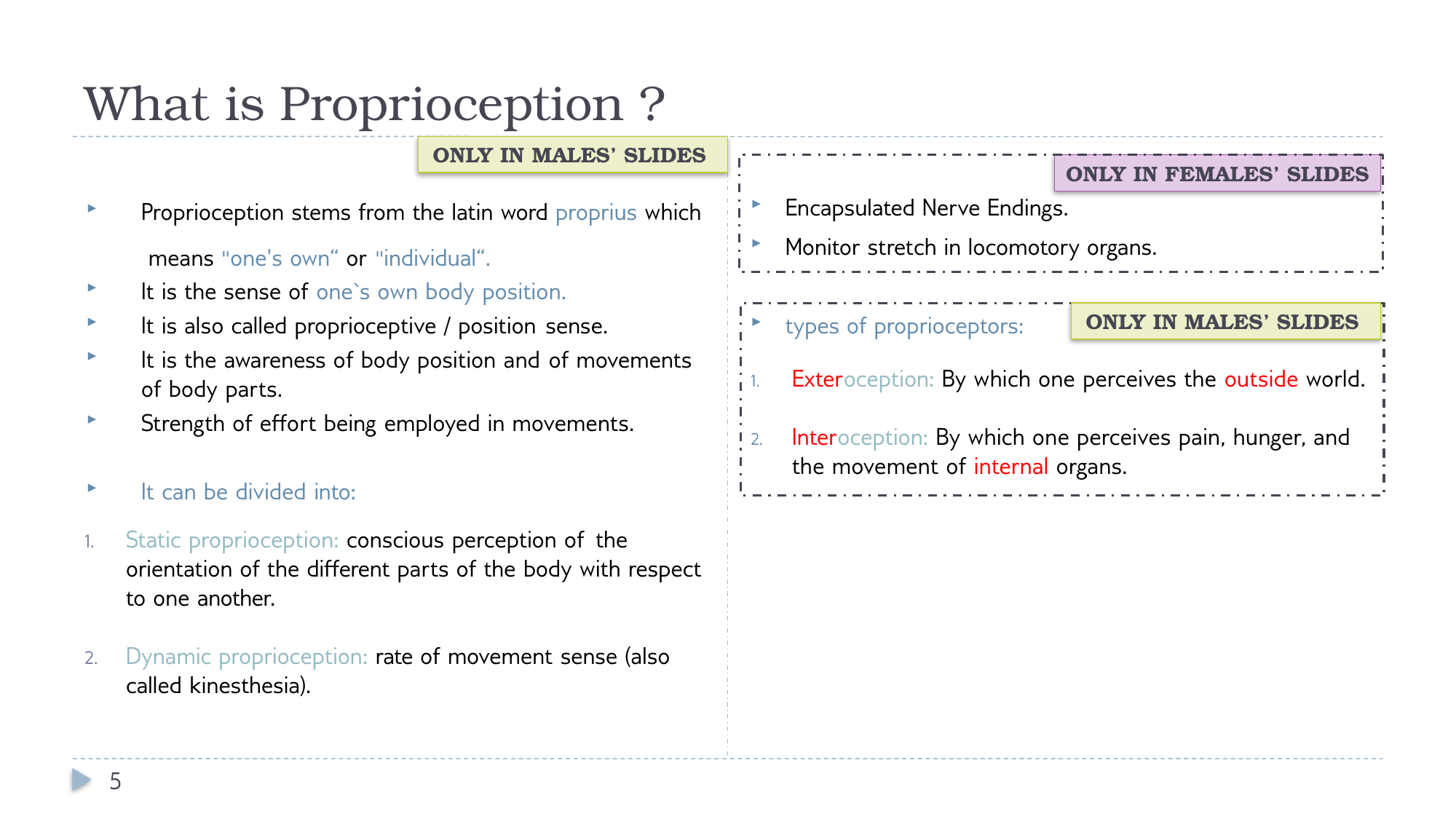

# What is Proprioception ?
ONLY IN MALES’ SLIDES

ONLY IN FEMALES’ SLIDES
Proprioception stems from the latin word proprius which  means "one's own“ or "individual“.
It is the sense of one`s own body position.
It is also called proprioceptive / position sense.
It is the awareness of body position and of movements of body parts.
Strength of effort being employed in movements.

It can be divided into:

Static proprioception: conscious perception of  the orientation of the different parts of the body with respect to one another.

Dynamic proprioception: rate of movement sense (also called kinesthesia).

Encapsulated Nerve Endings.
Monitor stretch in locomotory organs.

types of proprioceptors:

Exteroception: By which one perceives the outside world.

Interoception: By which one perceives pain, hunger, and the movement of internal organs.

ONLY IN MALES’ SLIDES

5